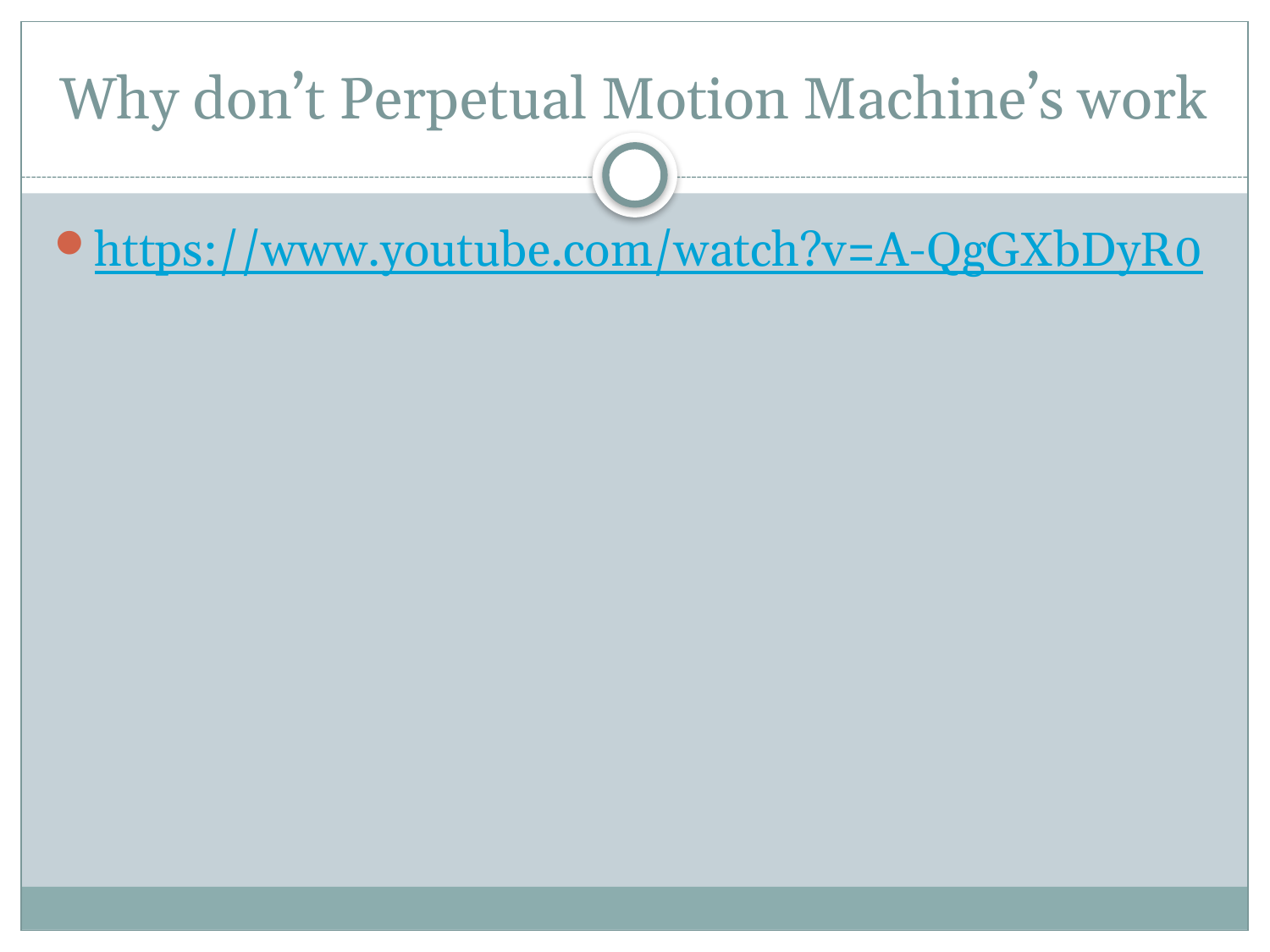

# Why don’t Perpetual Motion Machine’s work
https://www.youtube.com/watch?v=A-QgGXbDyR0